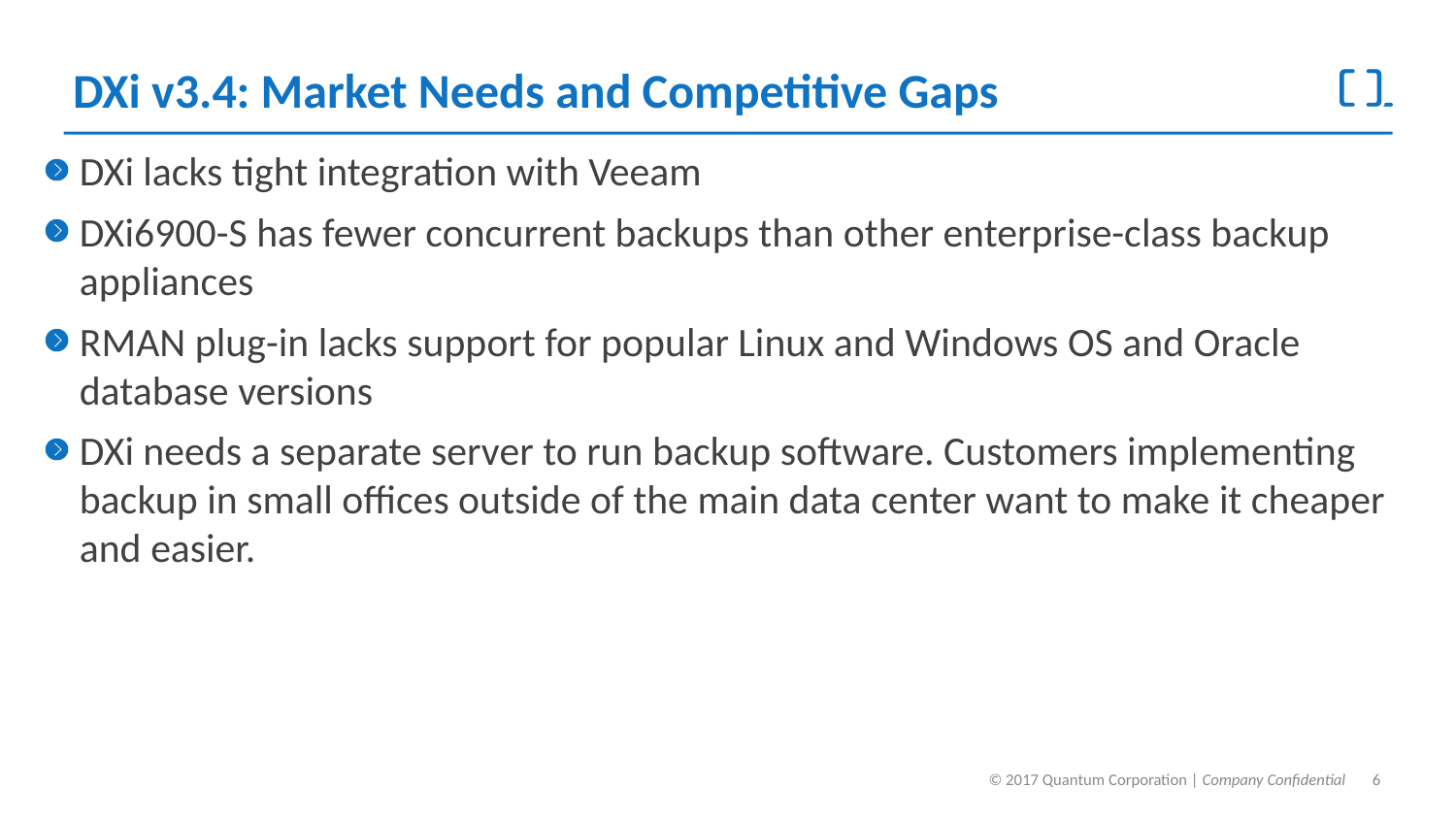

# DXi v3.4: Market Needs and Competitive Gaps
DXi lacks tight integration with Veeam
DXi6900-S has fewer concurrent backups than other enterprise-class backup appliances
RMAN plug-in lacks support for popular Linux and Windows OS and Oracle database versions
DXi needs a separate server to run backup software. Customers implementing backup in small offices outside of the main data center want to make it cheaper and easier.